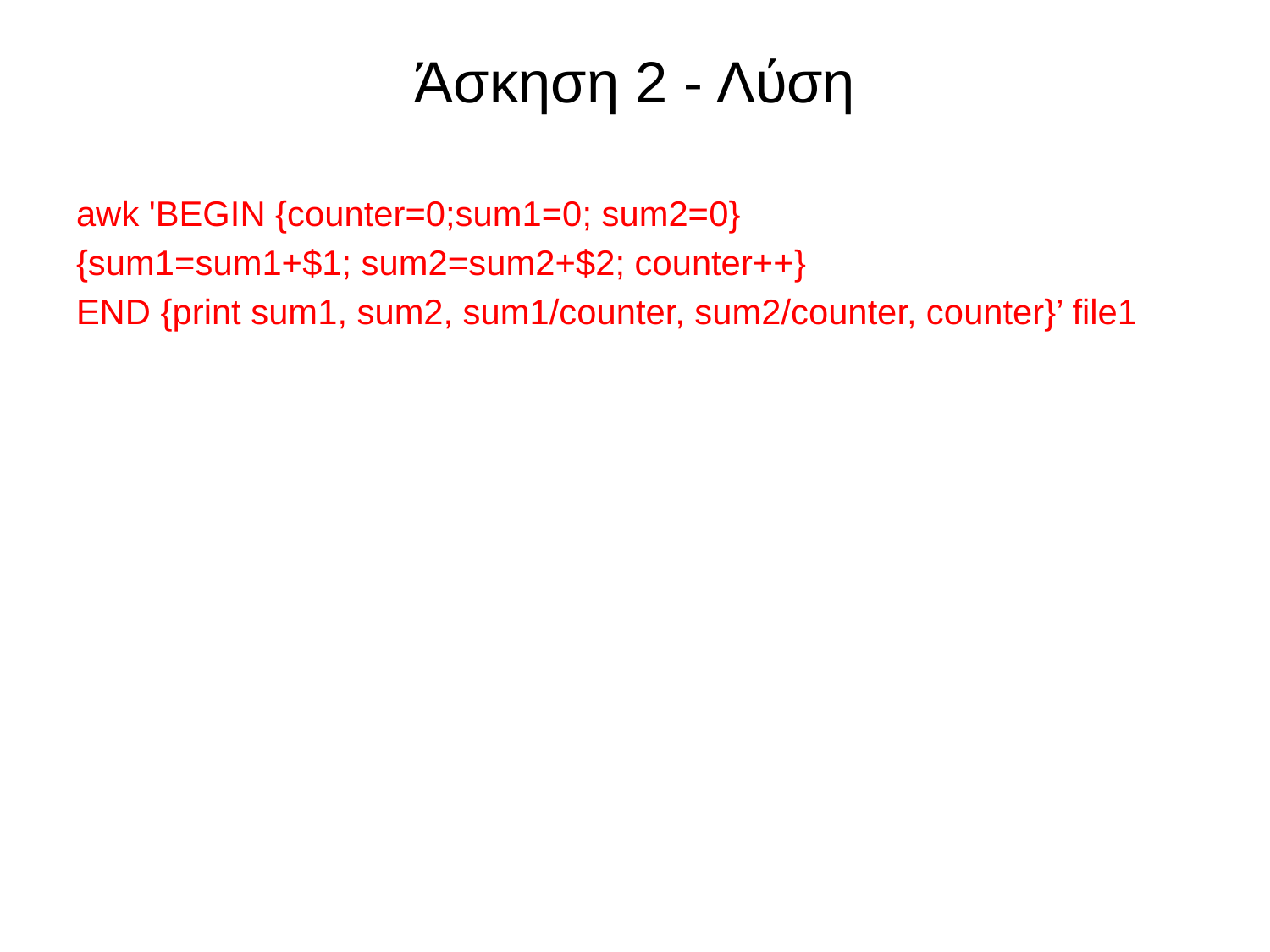

# Άσκηση 2 - Λύση
awk 'BEGIN {counter=0;sum1=0; sum2=0}
{sum1=sum1+$1; sum2=sum2+$2; counter++}
END {print sum1, sum2, sum1/counter, sum2/counter, counter}’ file1